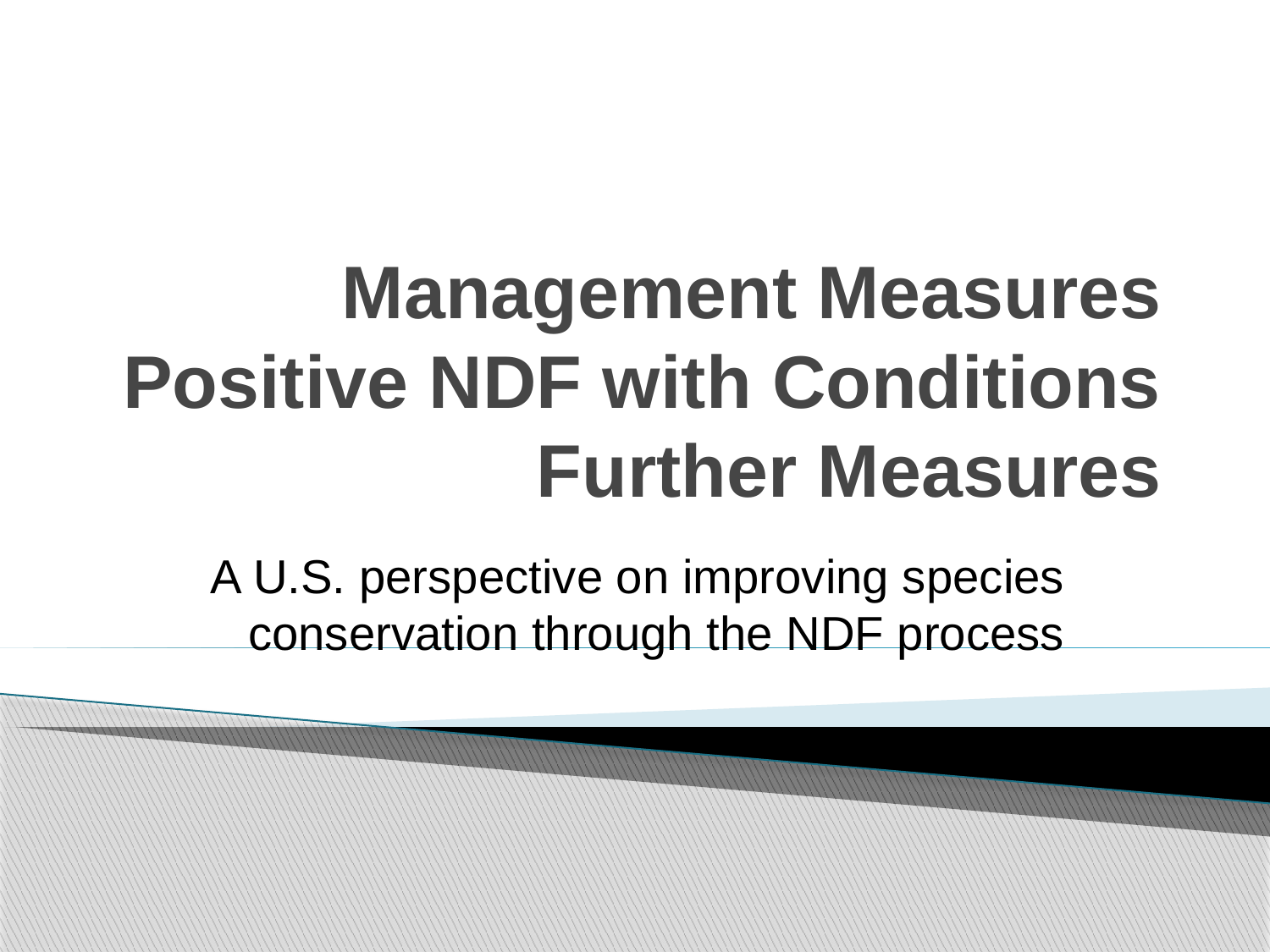

# Management Measures Positive NDF with Conditions Further Measures
A U.S. perspective on improving species conservation through the NDF process